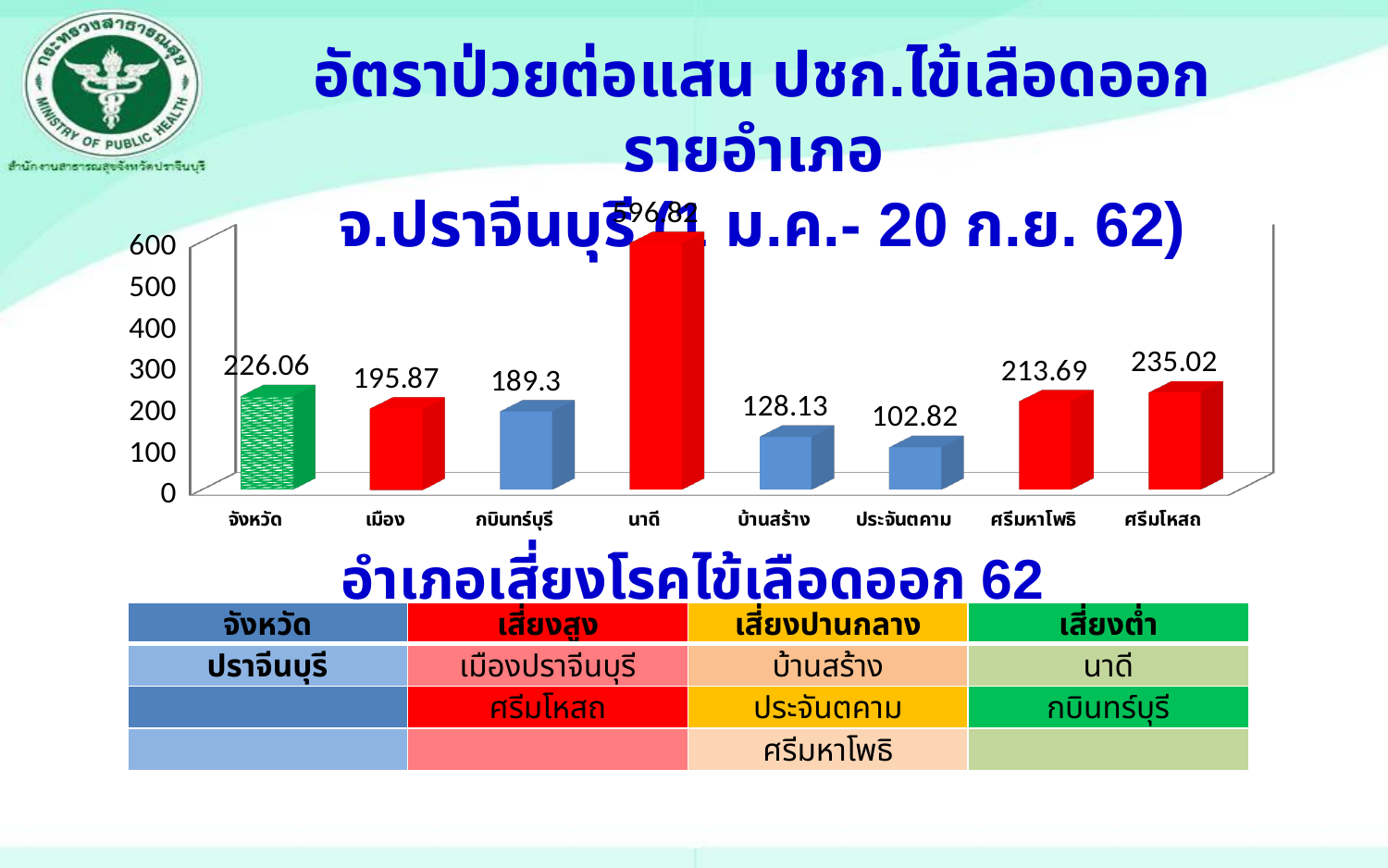

อัตราป่วยต่อแสน ปชก.ไข้เลือดออกรายอำเภอ
จ.ปราจีนบุรี (1 ม.ค.- 20 ก.ย. 62)

[unsupported chart]

อำเภอเสี่ยงโรคไข้เลือดออก 62
| จังหวัด | เสี่ยงสูง | เสี่ยงปานกลาง | เสี่ยงต่ำ |
| --- | --- | --- | --- |
| ปราจีนบุรี | เมืองปราจีนบุรี | บ้านสร้าง | นาดี |
|  | ศรีมโหสถ | ประจันตคาม | กบินทร์บุรี |
|  |  | ศรีมหาโพธิ |  |